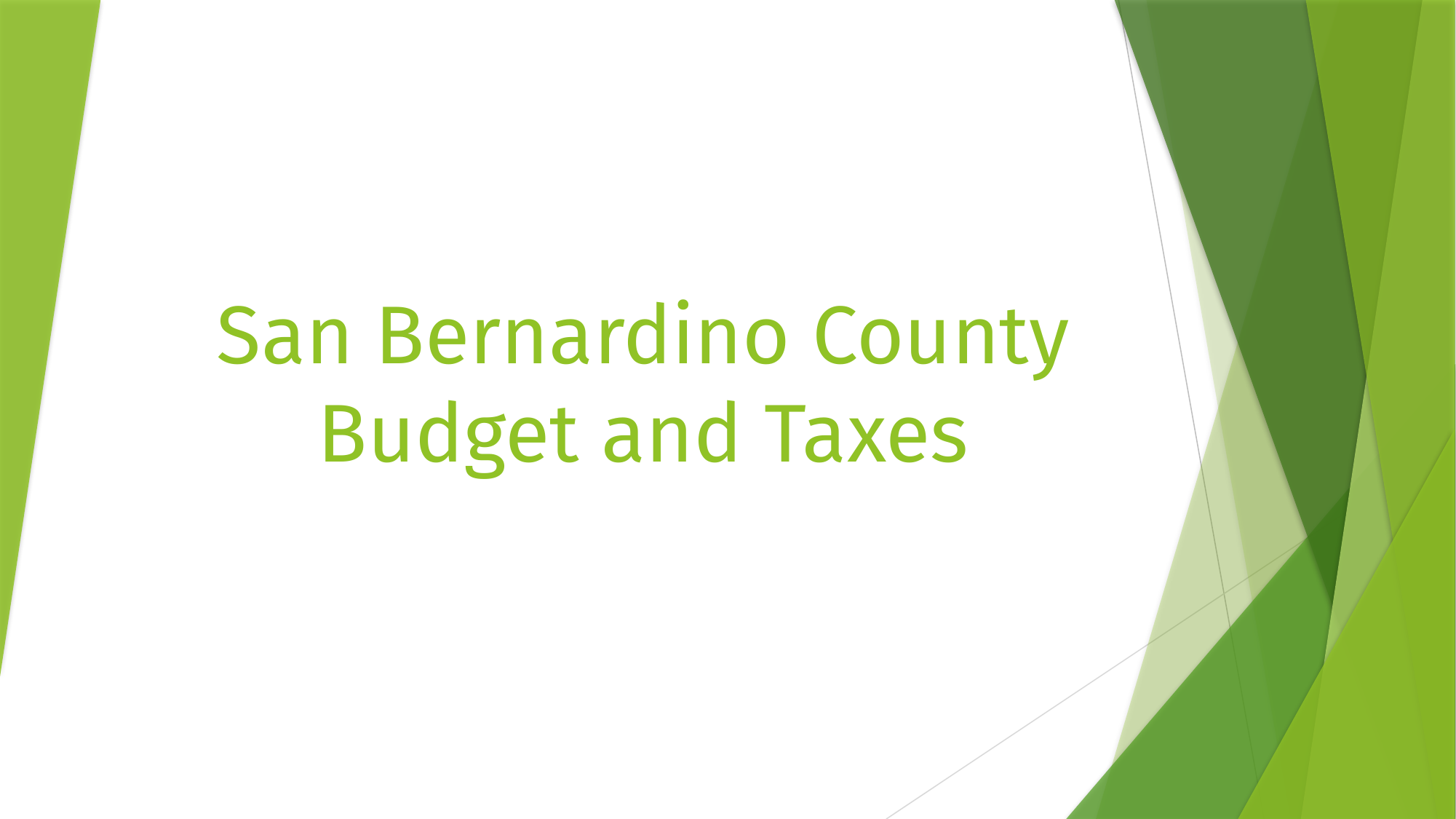

# San Bernardino County Budget and Taxes